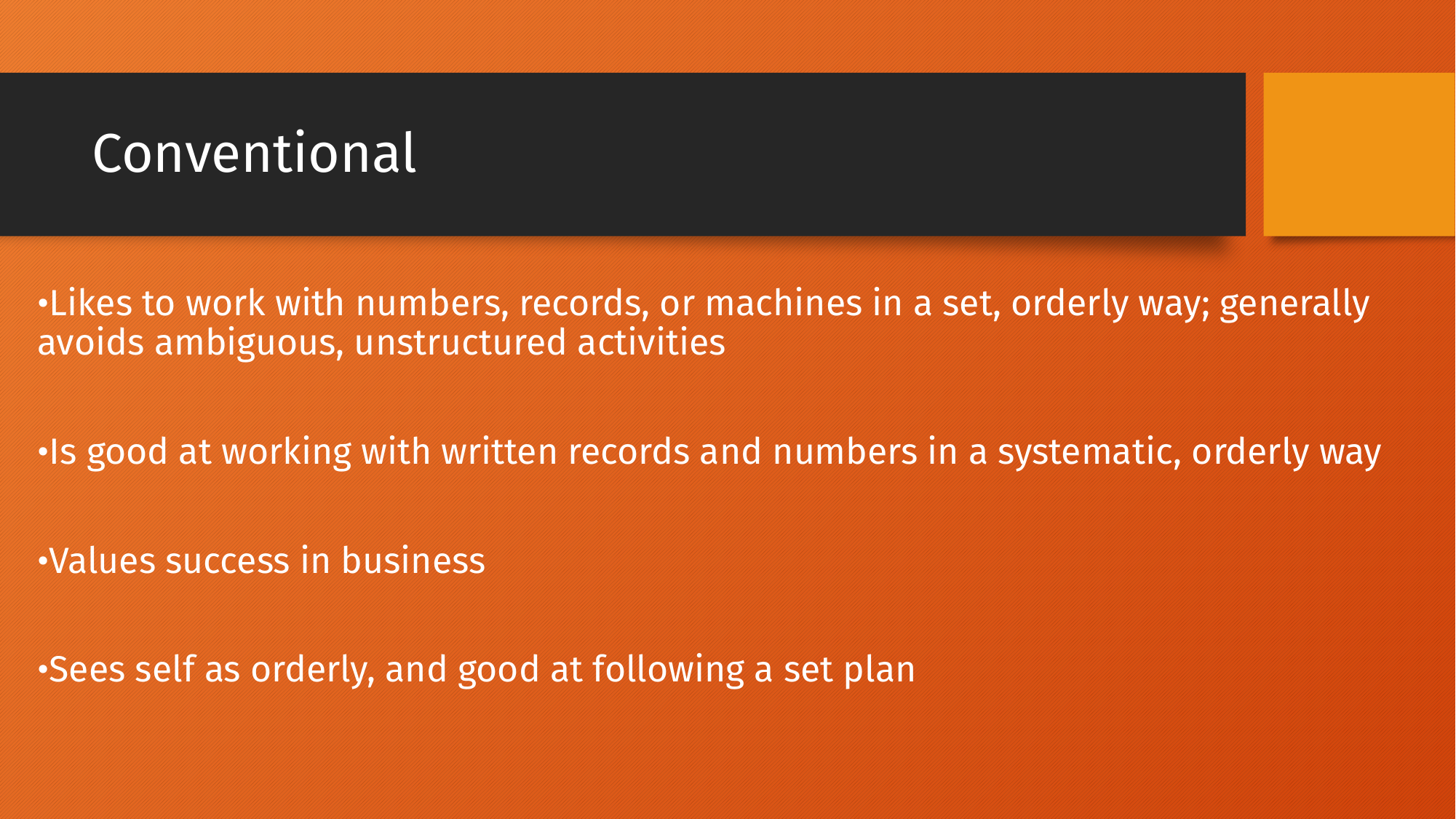

# Conventional
•Likes to work with numbers, records, or machines in a set, orderly way; generally avoids ambiguous, unstructured activities

•Is good at working with written records and numbers in a systematic, orderly way

•Values success in business

•Sees self as orderly, and good at following a set plan